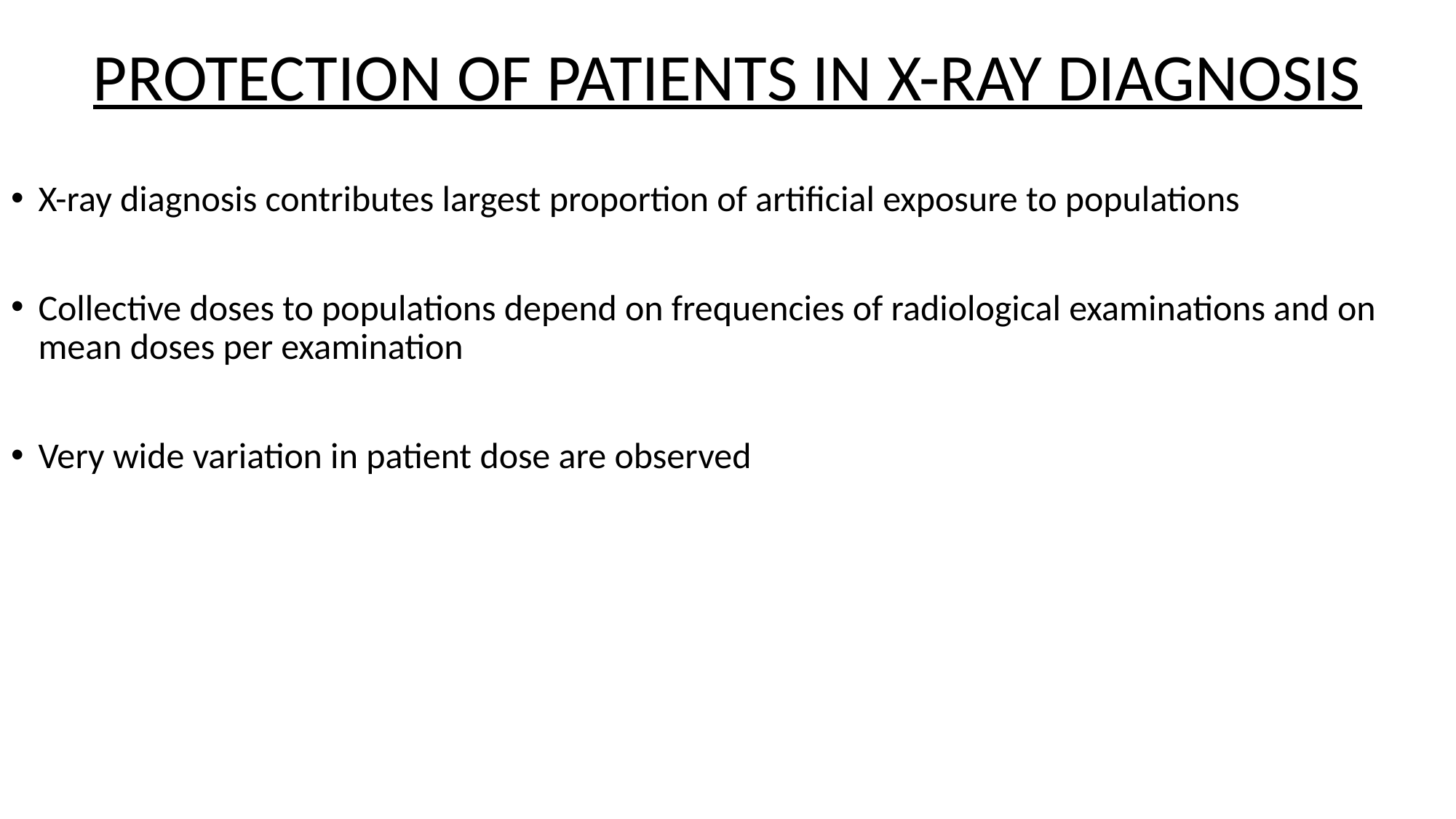

# PROTECTION OF PATIENTS IN X-RAY DIAGNOSIS
X-ray diagnosis contributes largest proportion of artificial exposure to populations

Collective doses to populations depend on frequencies of radiological examinations and on mean doses per examination

Very wide variation in patient dose are observed